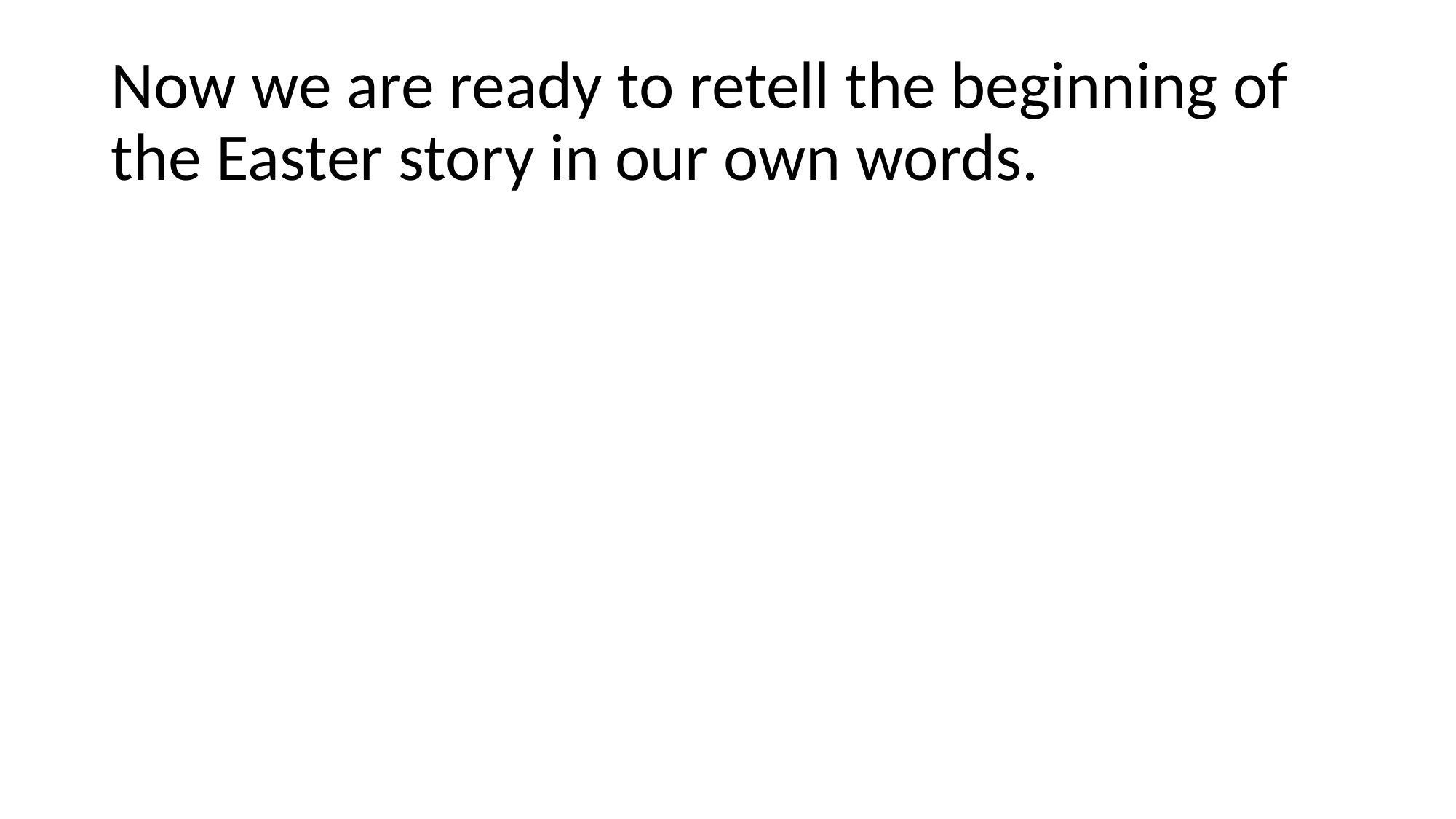

# Now we are ready to retell the beginning of the Easter story in our own words.